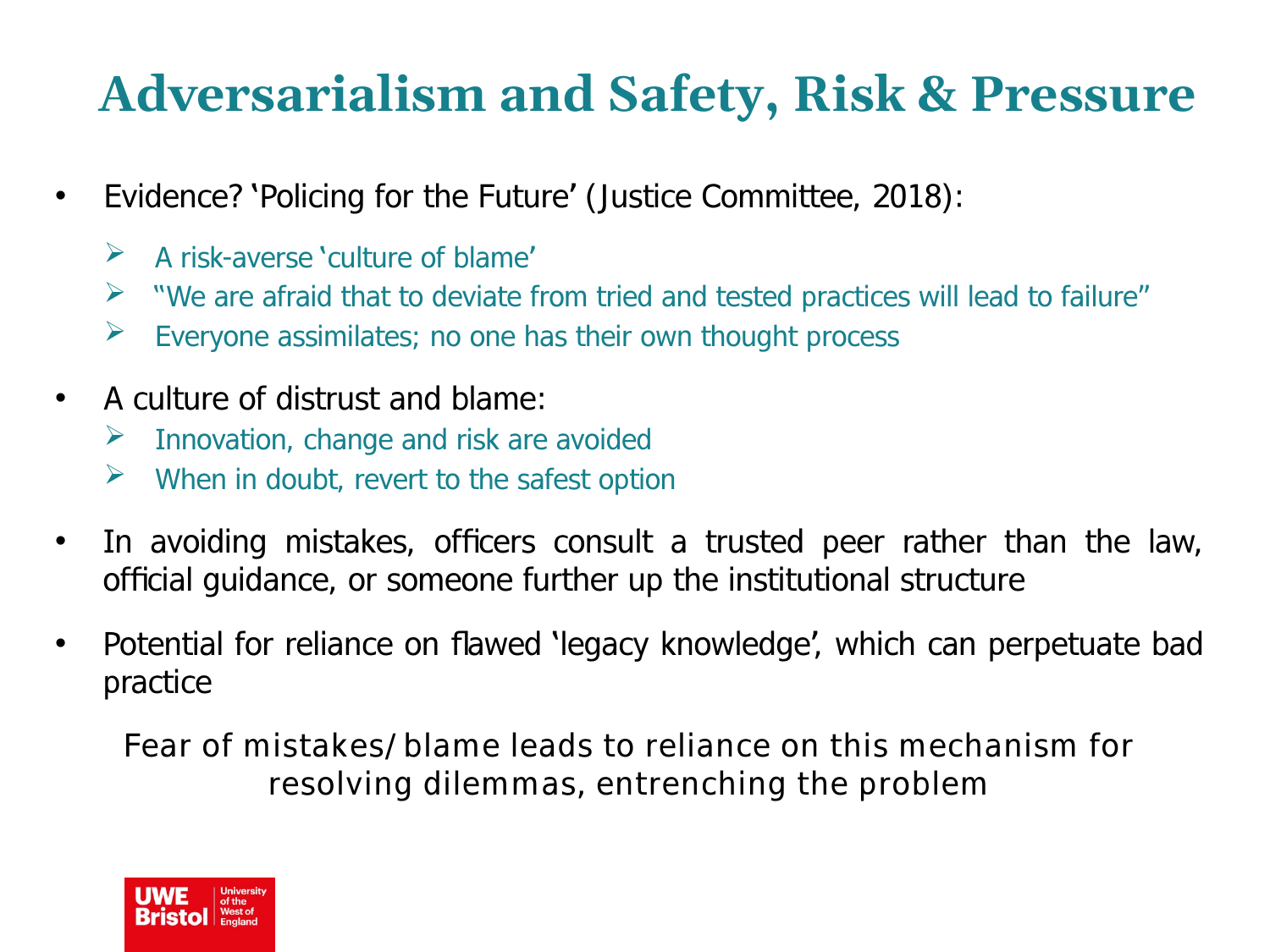

Adversarialism and Safety, Risk & Pressure
Evidence? ‘Policing for the Future’ (Justice Committee, 2018):

A risk-averse ‘culture of blame’
“We are afraid that to deviate from tried and tested practices will lead to failure”
Everyone assimilates; no one has their own thought process

A culture of distrust and blame:
Innovation, change and risk are avoided
When in doubt, revert to the safest option

In avoiding mistakes, officers consult a trusted peer rather than the law, official guidance, or someone further up the institutional structure

Potential for reliance on flawed ‘legacy knowledge’, which can perpetuate bad practice

Fear of mistakes/blame leads to reliance on this mechanism for resolving dilemmas, entrenching the problem